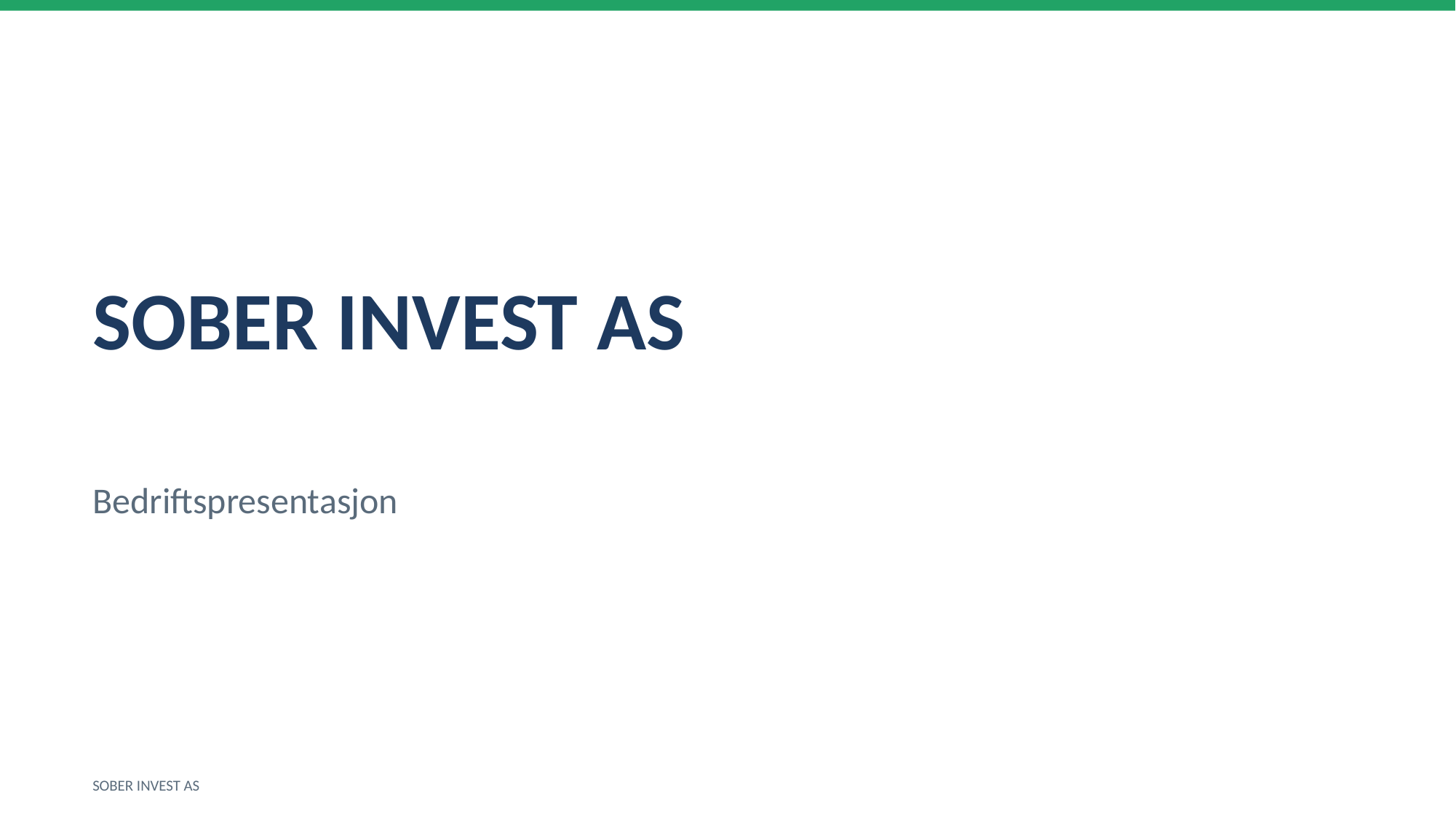

SOBER INVEST AS
Bedriftspresentasjon
SOBER INVEST AS